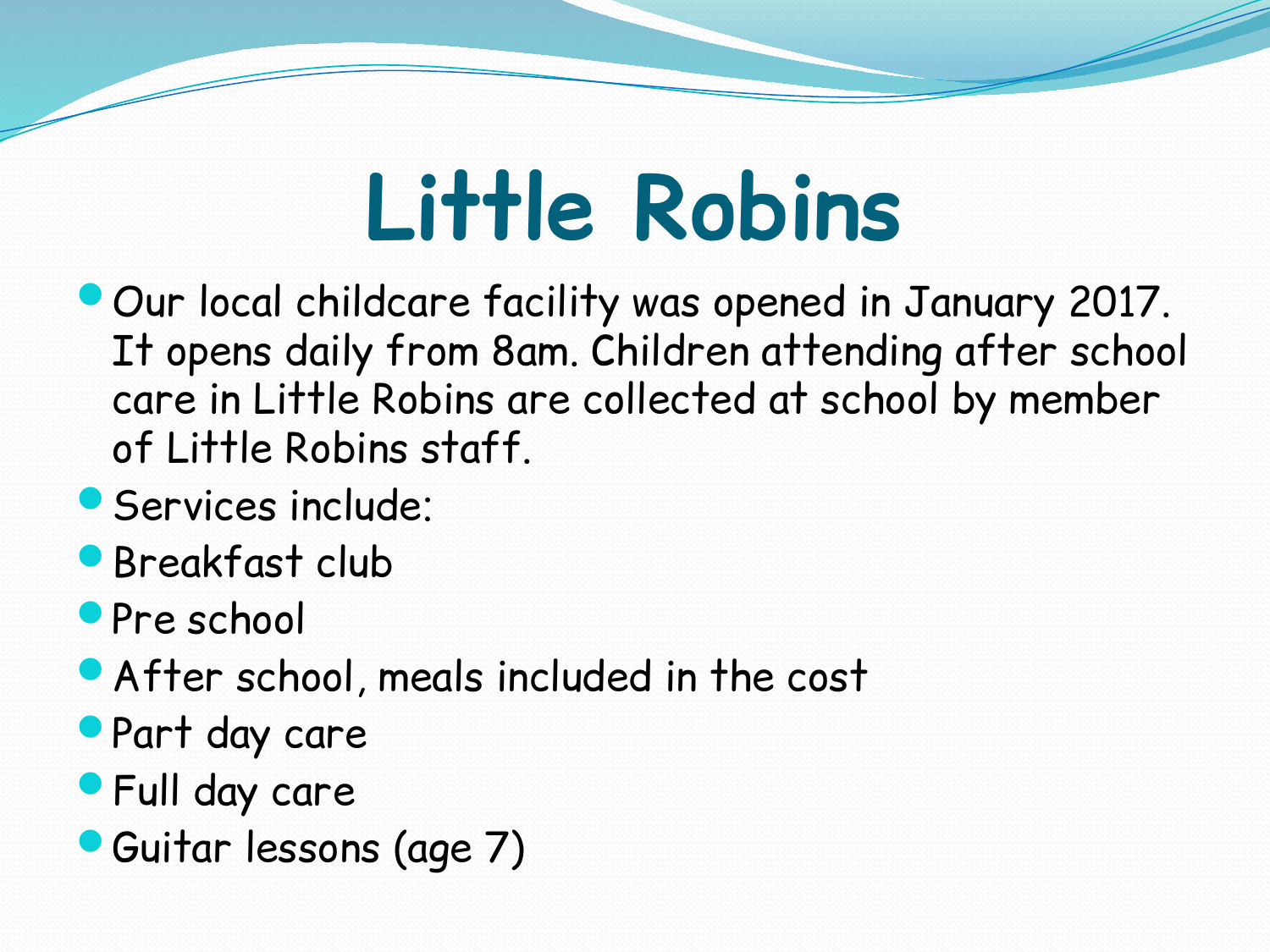

# Little Robins
Our local childcare facility was opened in January 2017. It opens daily from 8am. Children attending after school care in Little Robins are collected at school by member of Little Robins staff.
Services include:
Breakfast club
Pre school
After school, meals included in the cost
Part day care
Full day care
Guitar lessons (age 7)